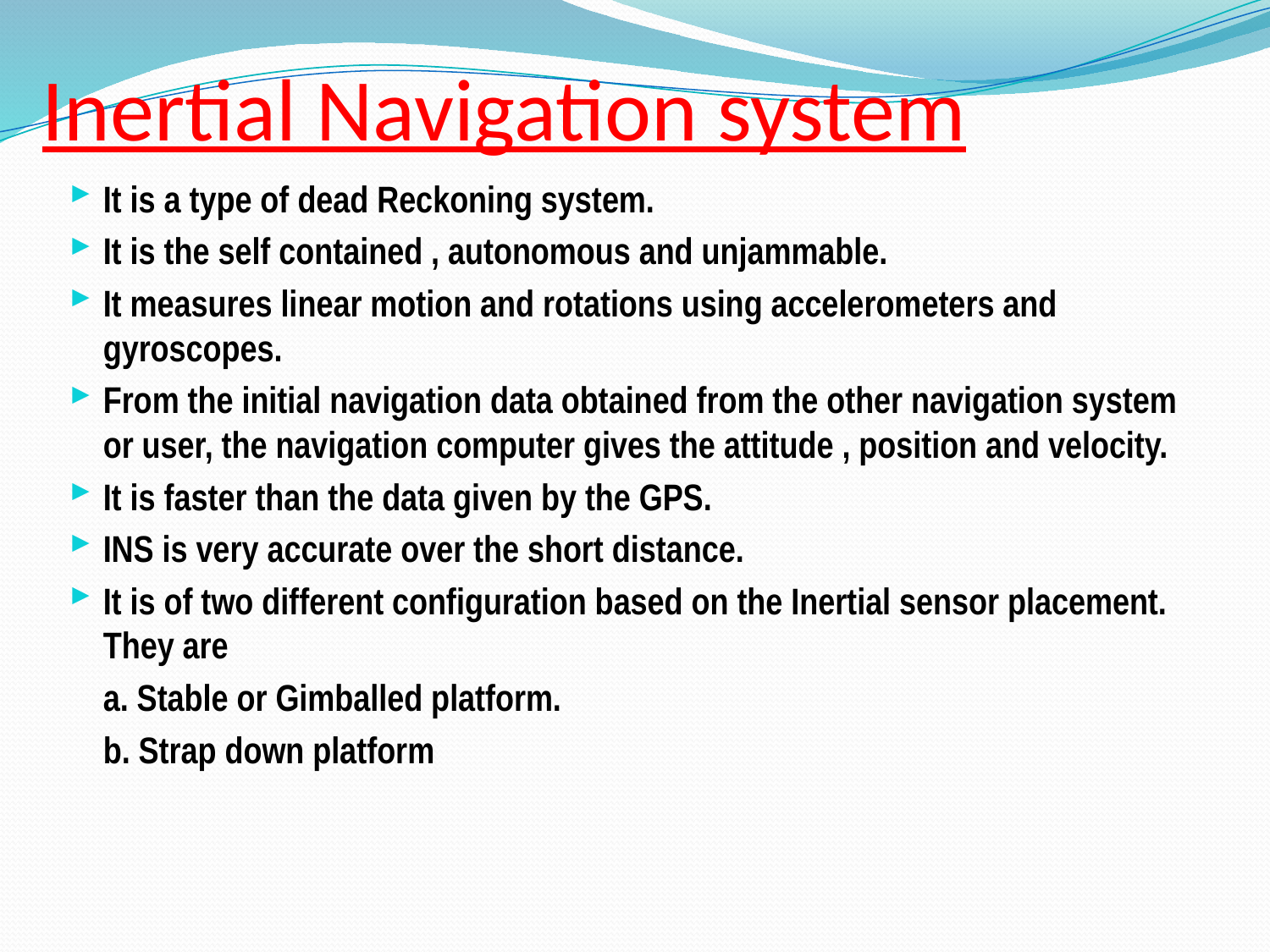

# Inertial Navigation system
It is a type of dead Reckoning system.
It is the self contained , autonomous and unjammable.
It measures linear motion and rotations using accelerometers and gyroscopes.
From the initial navigation data obtained from the other navigation system or user, the navigation computer gives the attitude , position and velocity.
It is faster than the data given by the GPS.
INS is very accurate over the short distance.
It is of two different configuration based on the Inertial sensor placement. They are
				a. Stable or Gimballed platform.
				b. Strap down platform